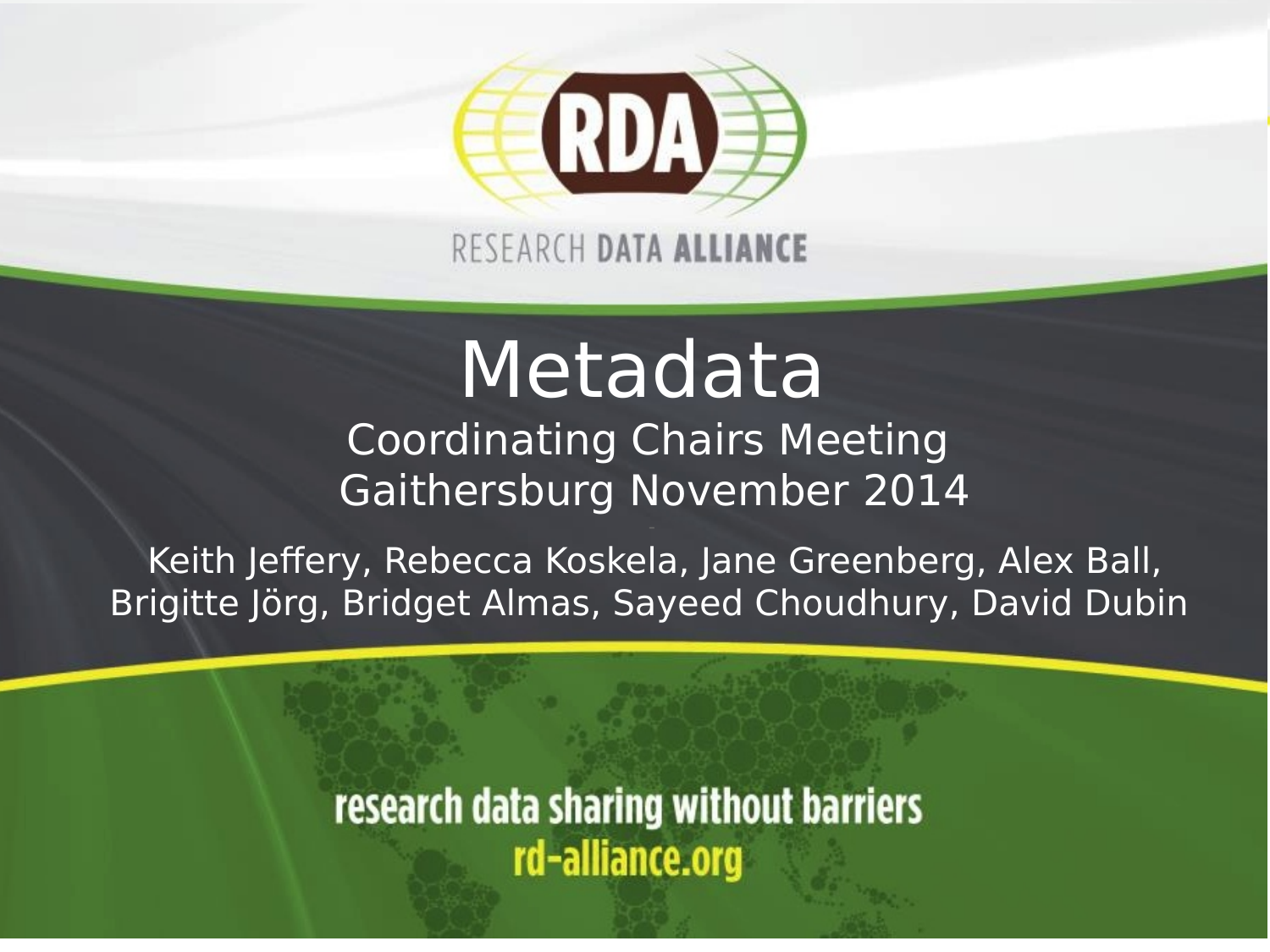

# Metadata Coordinating Chairs Meeting Gaithersburg November 2014 - Keith Jeffery, Rebecca Koskela, Jane Greenberg, Alex Ball, Brigitte Jörg, Bridget Almas, Sayeed Choudhury, David Dubin